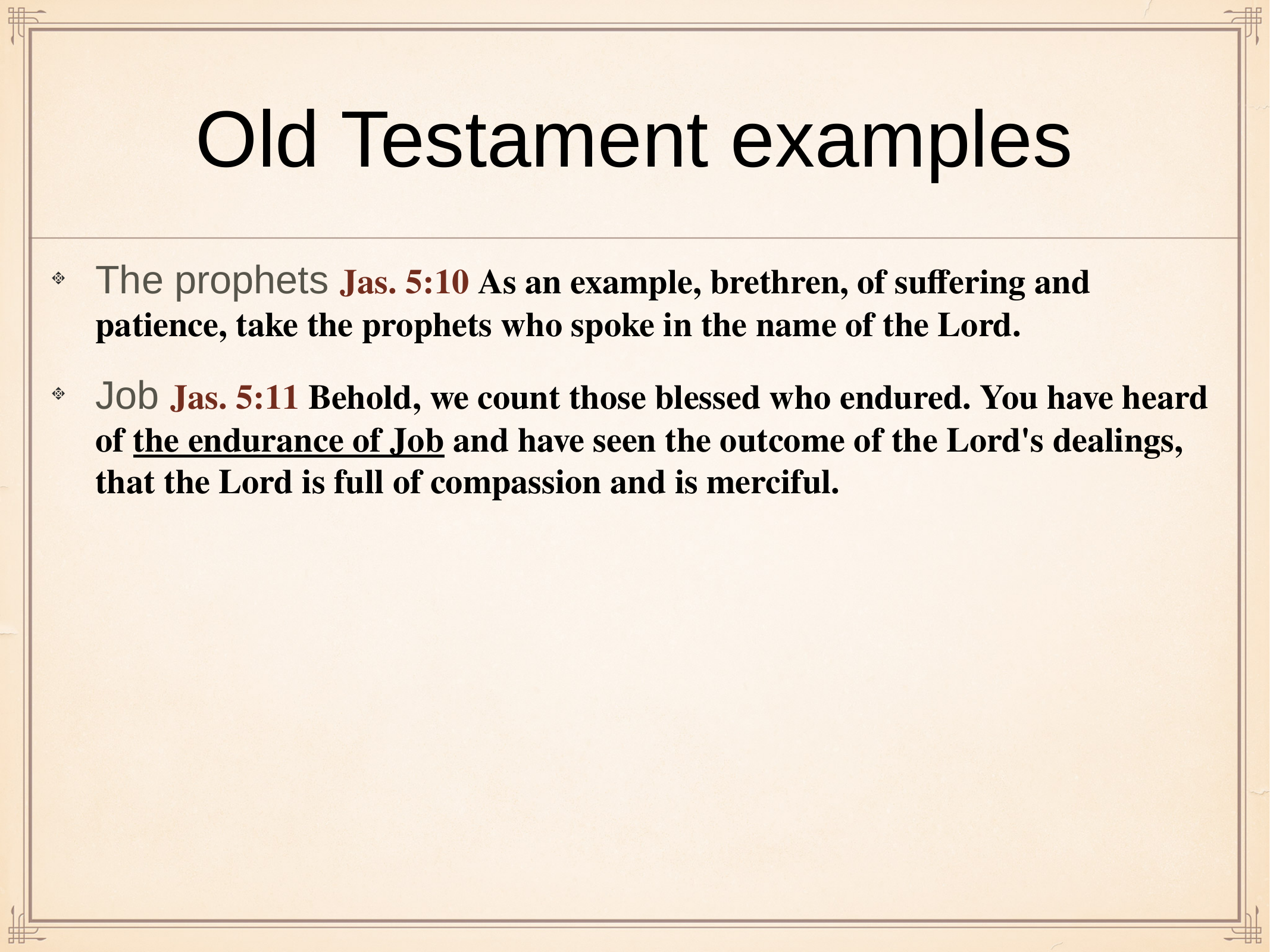

# Old Testament examples
The prophets Jas. 5:10 As an example, brethren, of suffering and patience, take the prophets who spoke in the name of the Lord.
Job Jas. 5:11 Behold, we count those blessed who endured. You have heard of the endurance of Job and have seen the outcome of the Lord's dealings, that the Lord is full of compassion and is merciful.